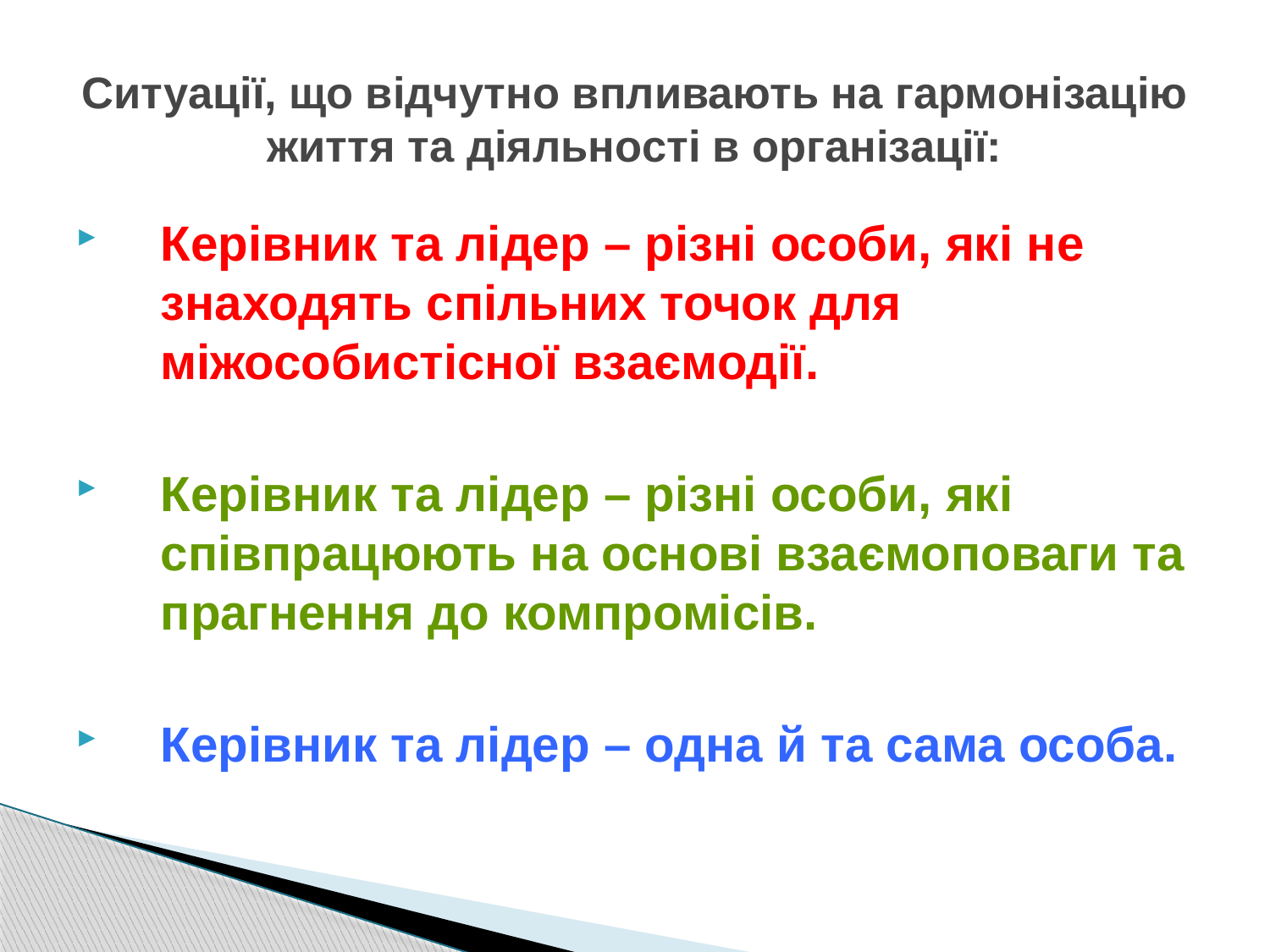

# Ситуації, що відчутно впливають на гармонізацію життя та діяльності в організації:
Керівник та лідер – різні особи, які не знаходять спільних точок для міжособистісної взаємодії.

Керівник та лідер – різні особи, які співпрацюють на основі взаємоповаги та прагнення до компромісів.

Керівник та лідер – одна й та сама особа.